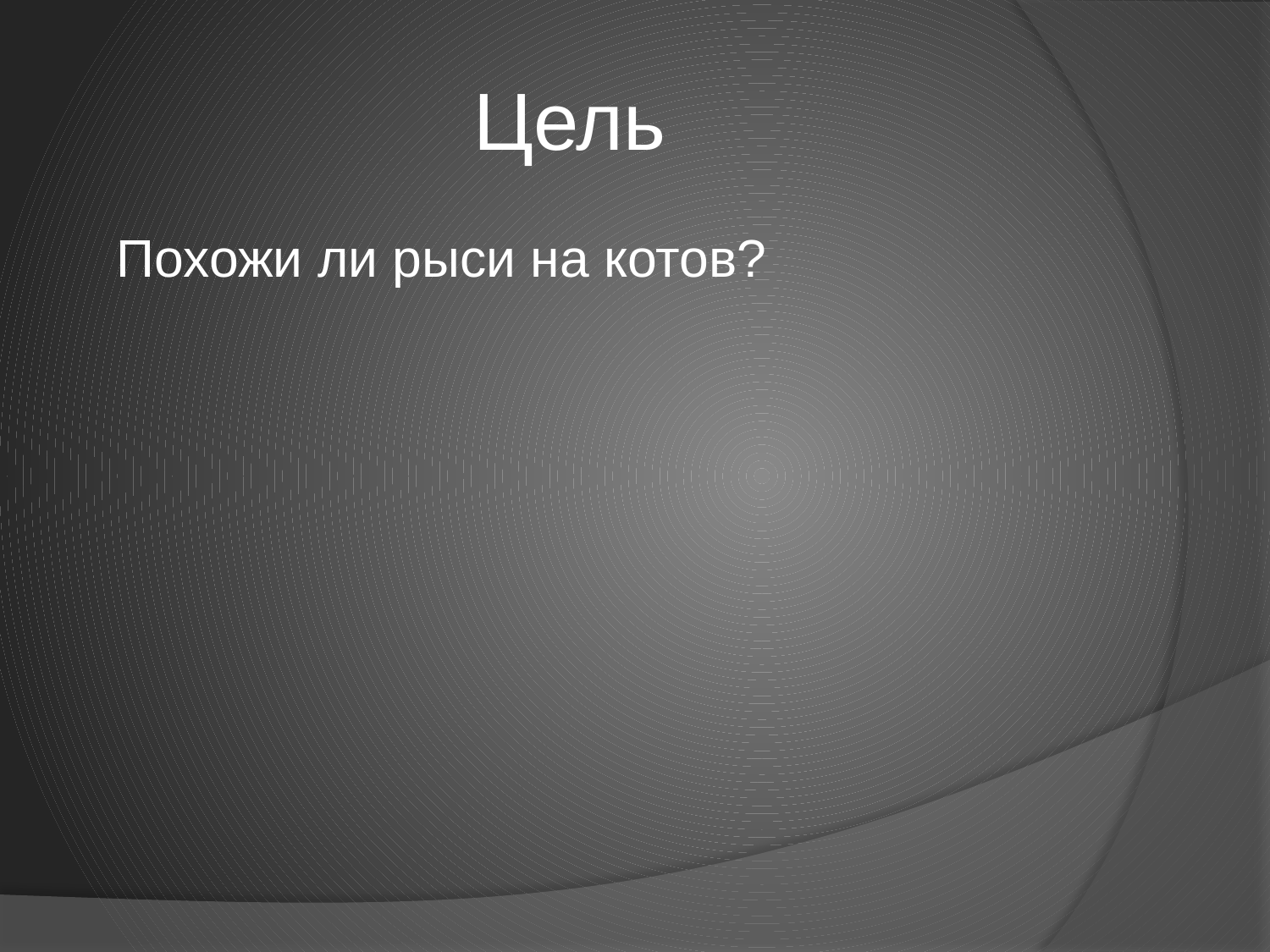

# Цель
Похожи ли рыси на котов?